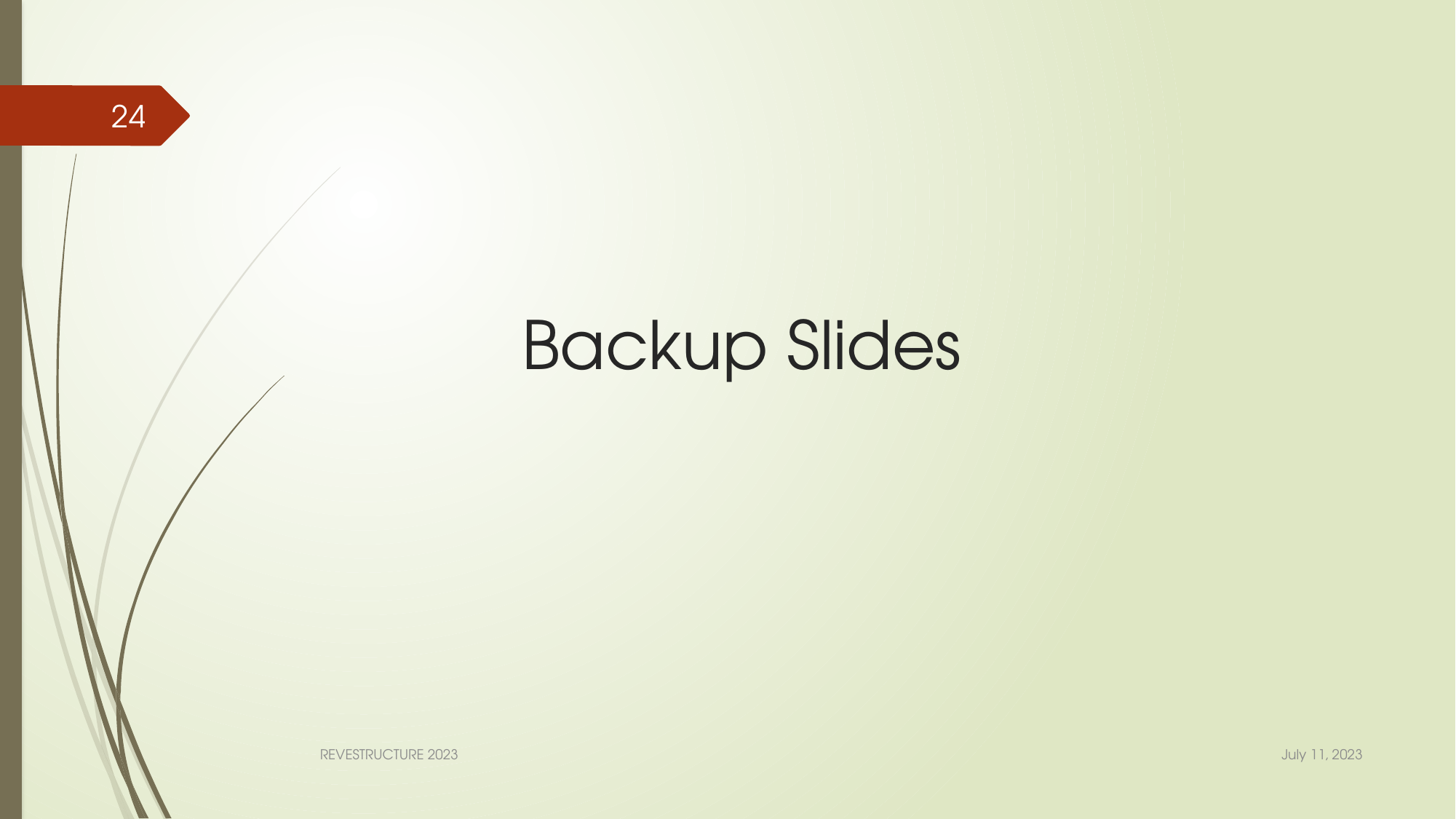

24
# Backup Slides
July 11, 2023
REVESTRUCTURE 2023